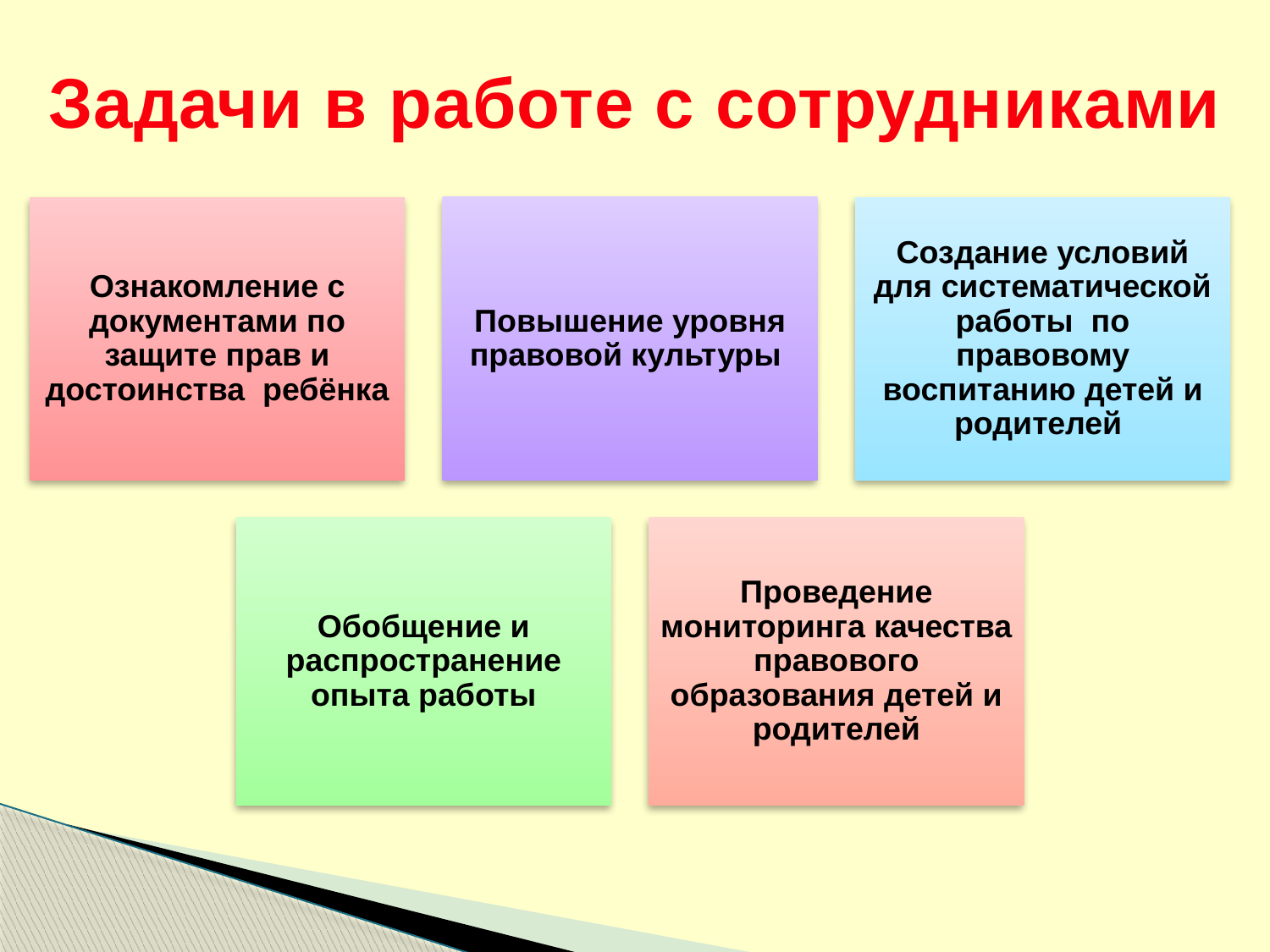

Задачи в работе с сотрудниками
Ознакомление с документами по защите прав и достоинства  ребёнка
Повышение уровня правовой культуры
Создание условий для систематической работы  по правовому воспитанию детей и родителей
Обобщение и распространение опыта работы
Проведение мониторинга качества правового образования детей и родителей